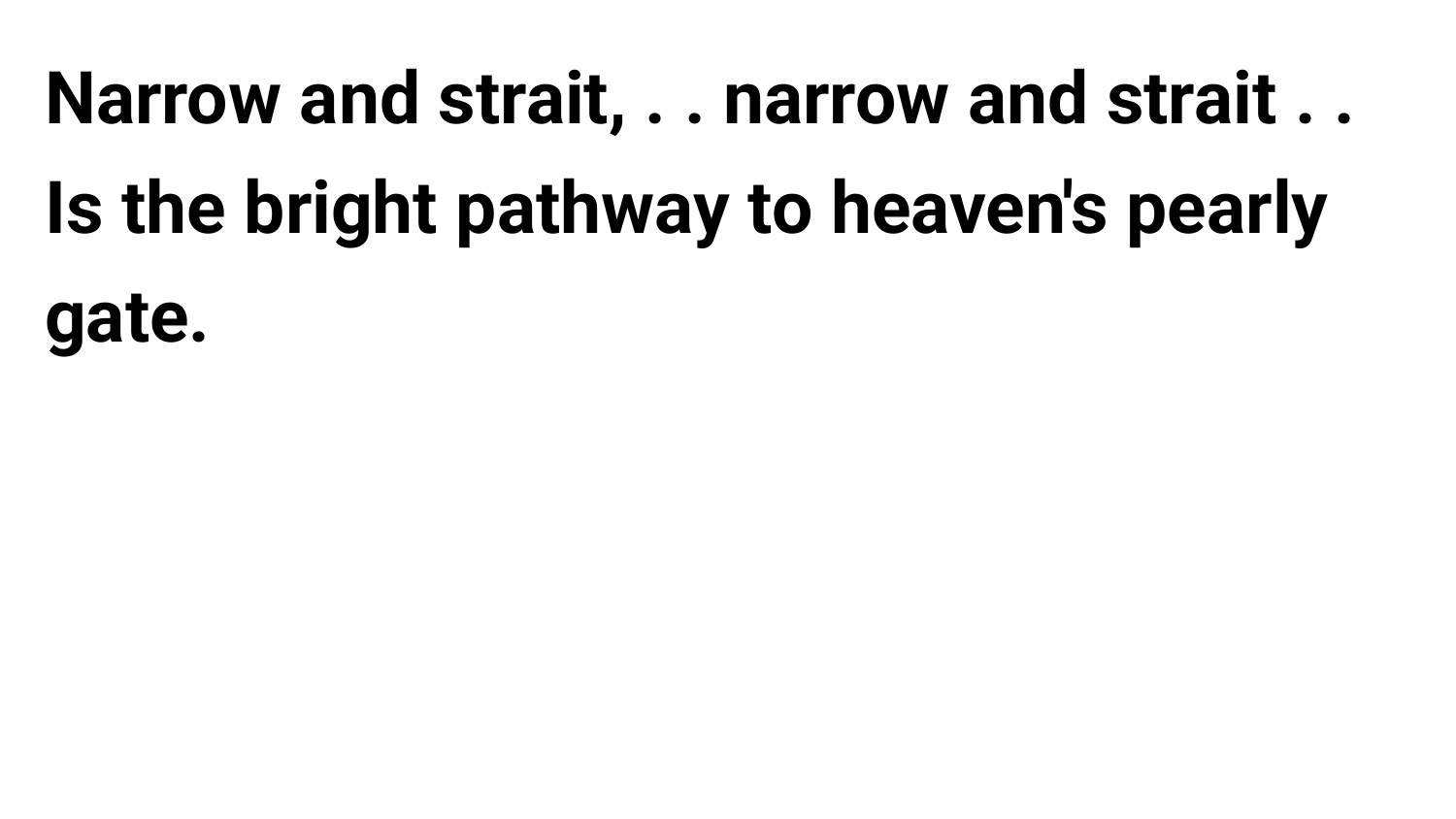

Narrow and strait, . . narrow and strait . .
Is the bright pathway to heaven's pearly gate.